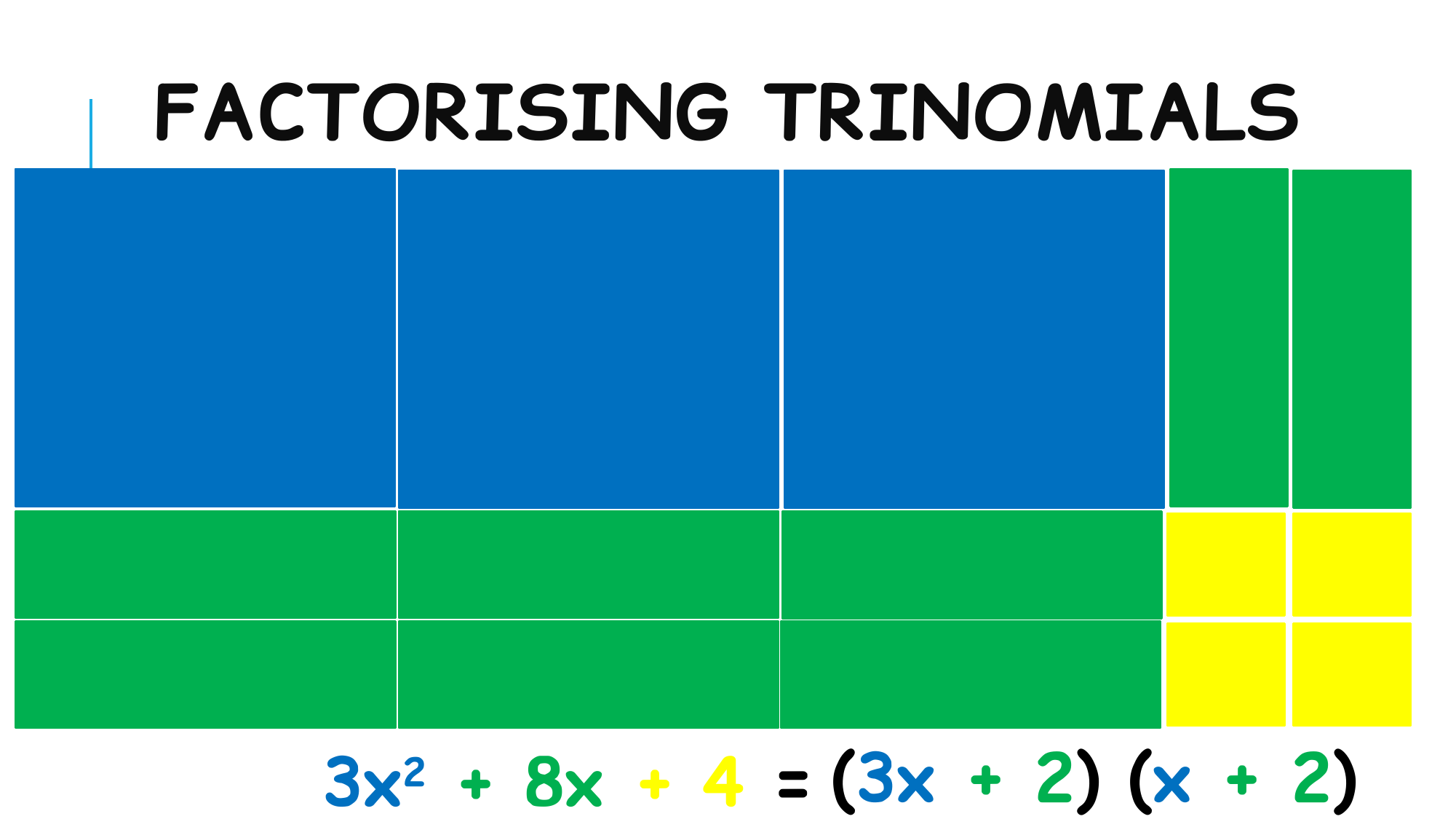

# Factorising Trinomials

 (3x + 2) (x + 2)
3x2 + 8x + 4 =